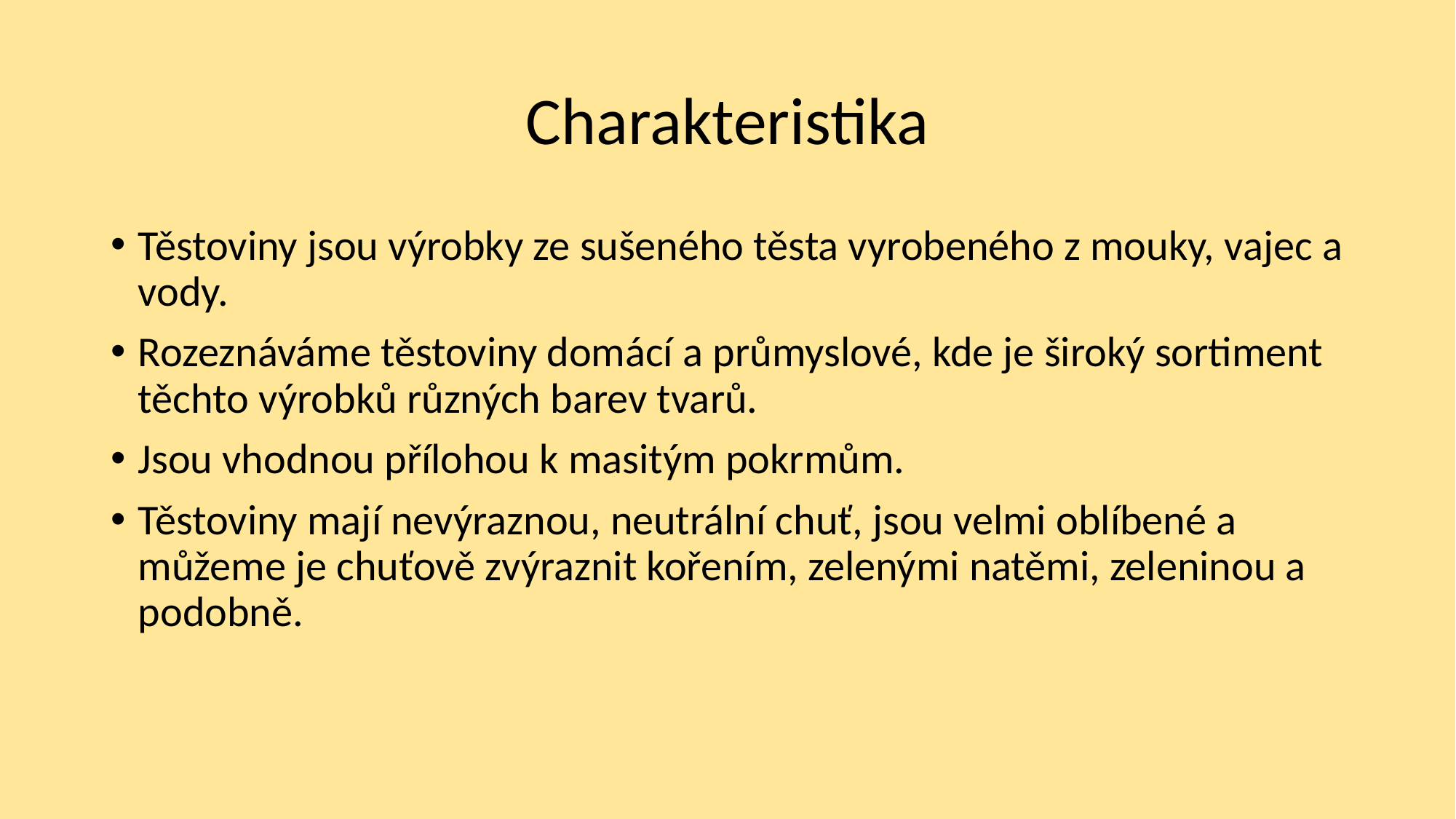

# Charakteristika
Těstoviny jsou výrobky ze sušeného těsta vyrobeného z mouky, vajec a vody.
Rozeznáváme těstoviny domácí a průmyslové, kde je široký sortiment těchto výrobků různých barev tvarů.
Jsou vhodnou přílohou k masitým pokrmům.
Těstoviny mají nevýraznou, neutrální chuť, jsou velmi oblíbené a můžeme je chuťově zvýraznit kořením, zelenými natěmi, zeleninou a podobně.